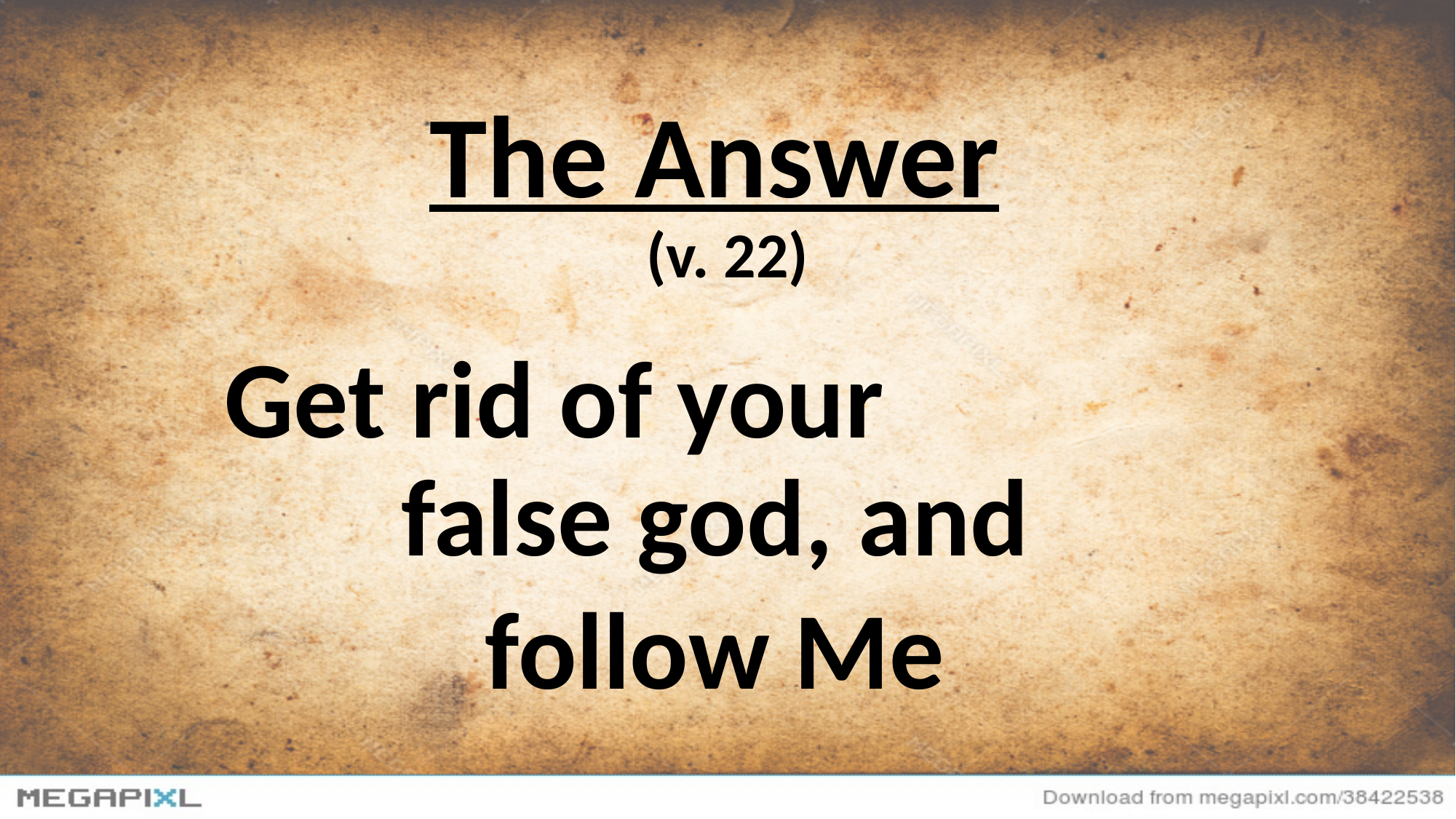

# The Answer (v. 22)
Get rid of your               false god, and
follow Me